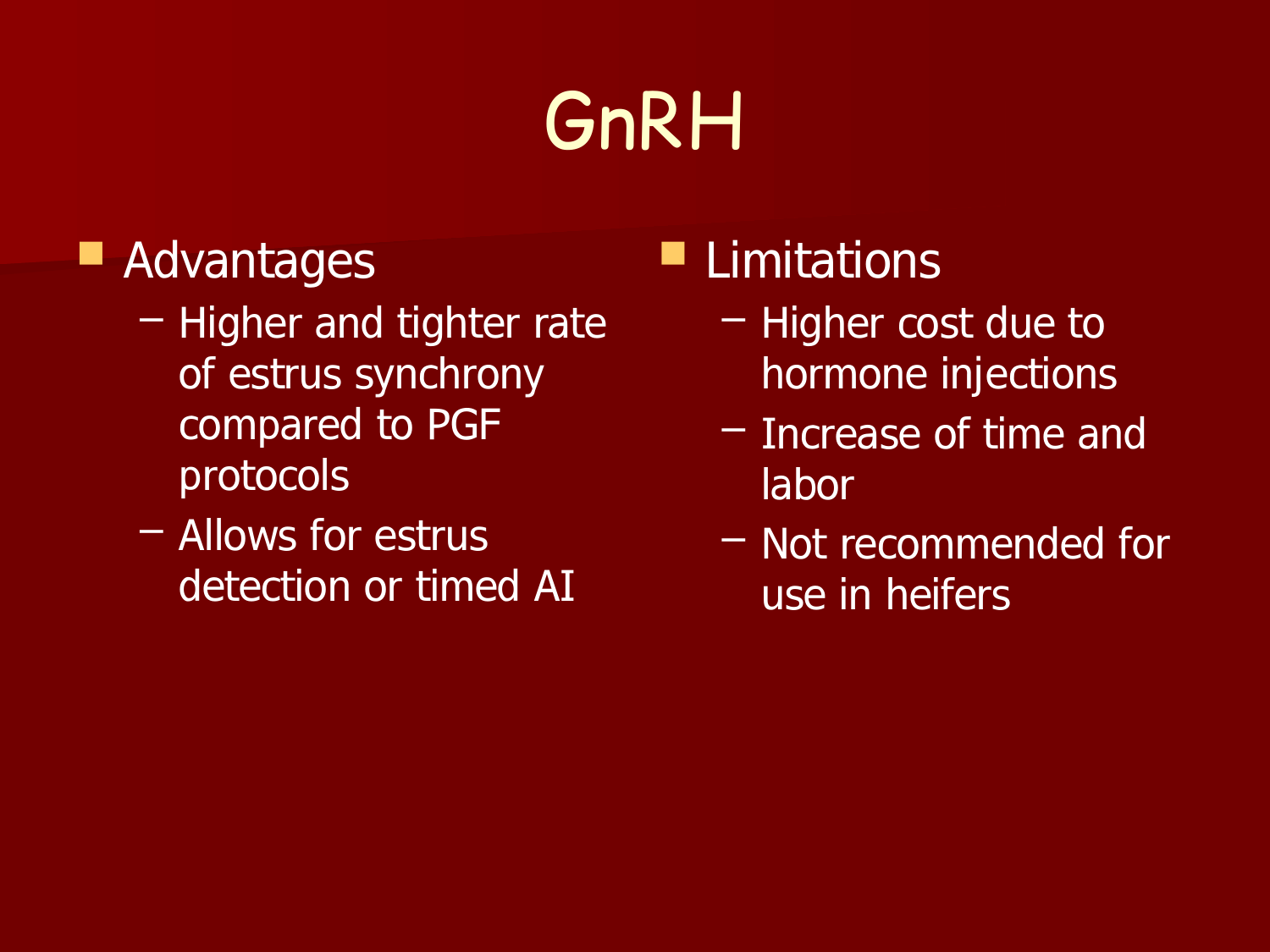

# GnRH
Advantages
Higher and tighter rate of estrus synchrony compared to PGF protocols
Allows for estrus detection or timed AI
Limitations
Higher cost due to hormone injections
Increase of time and labor
Not recommended for use in heifers